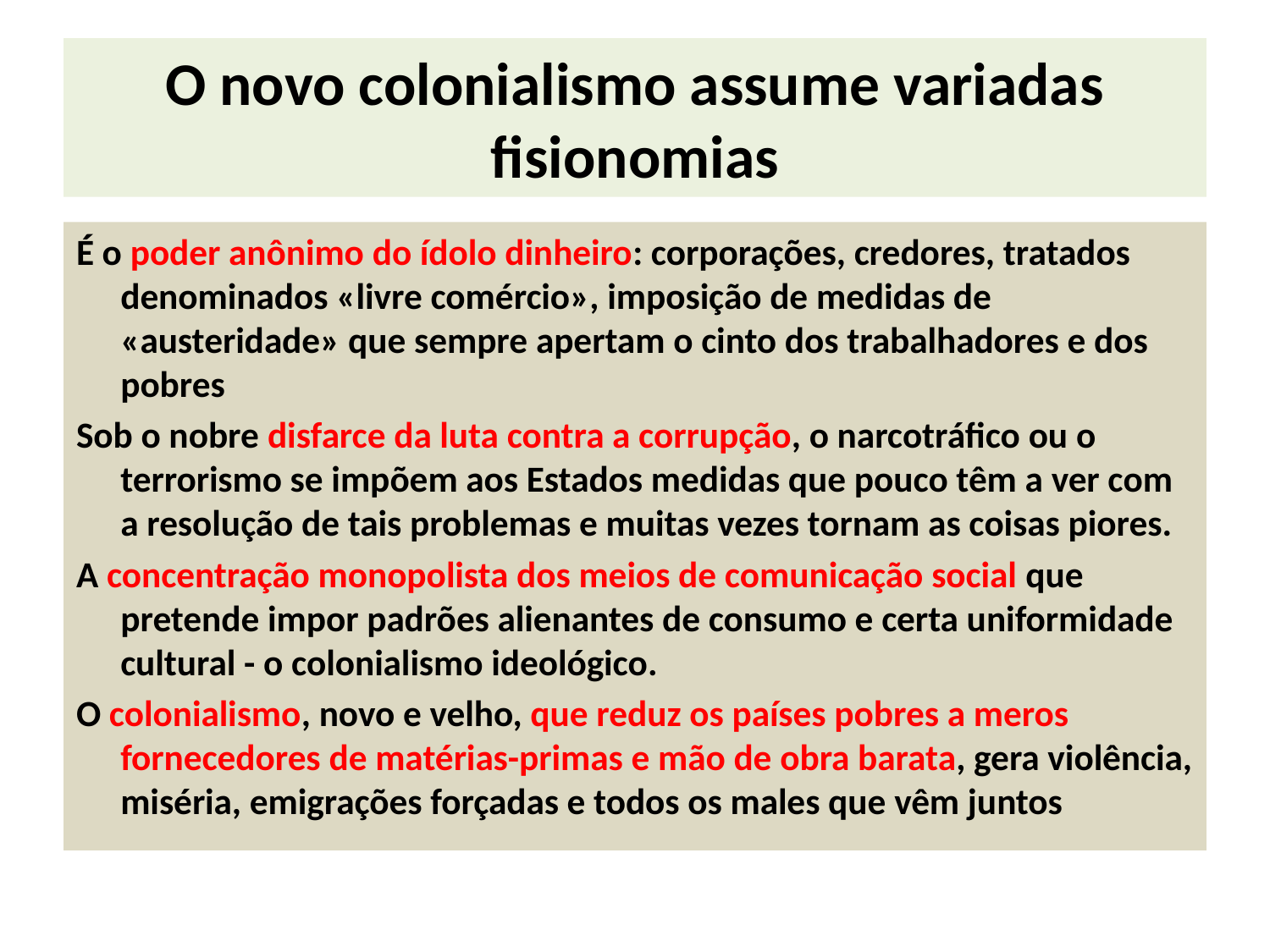

# O novo colonialismo assume variadas fisionomias
É o poder anônimo do ídolo dinheiro: corporações, credores, tratados denominados «livre comércio», imposição de medidas de «austeridade» que sempre apertam o cinto dos trabalhadores e dos pobres
Sob o nobre disfarce da luta contra a corrupção, o narcotráfico ou o terrorismo se impõem aos Estados medidas que pouco têm a ver com a resolução de tais problemas e muitas vezes tornam as coisas piores.
A concentração monopolista dos meios de comunicação social que pretende impor padrões alienantes de consumo e certa uniformidade cultural - o colonialismo ideológico.
O colonialismo, novo e velho, que reduz os países pobres a meros fornecedores de matérias-primas e mão de obra barata, gera violência, miséria, emigrações forçadas e todos os males que vêm juntos